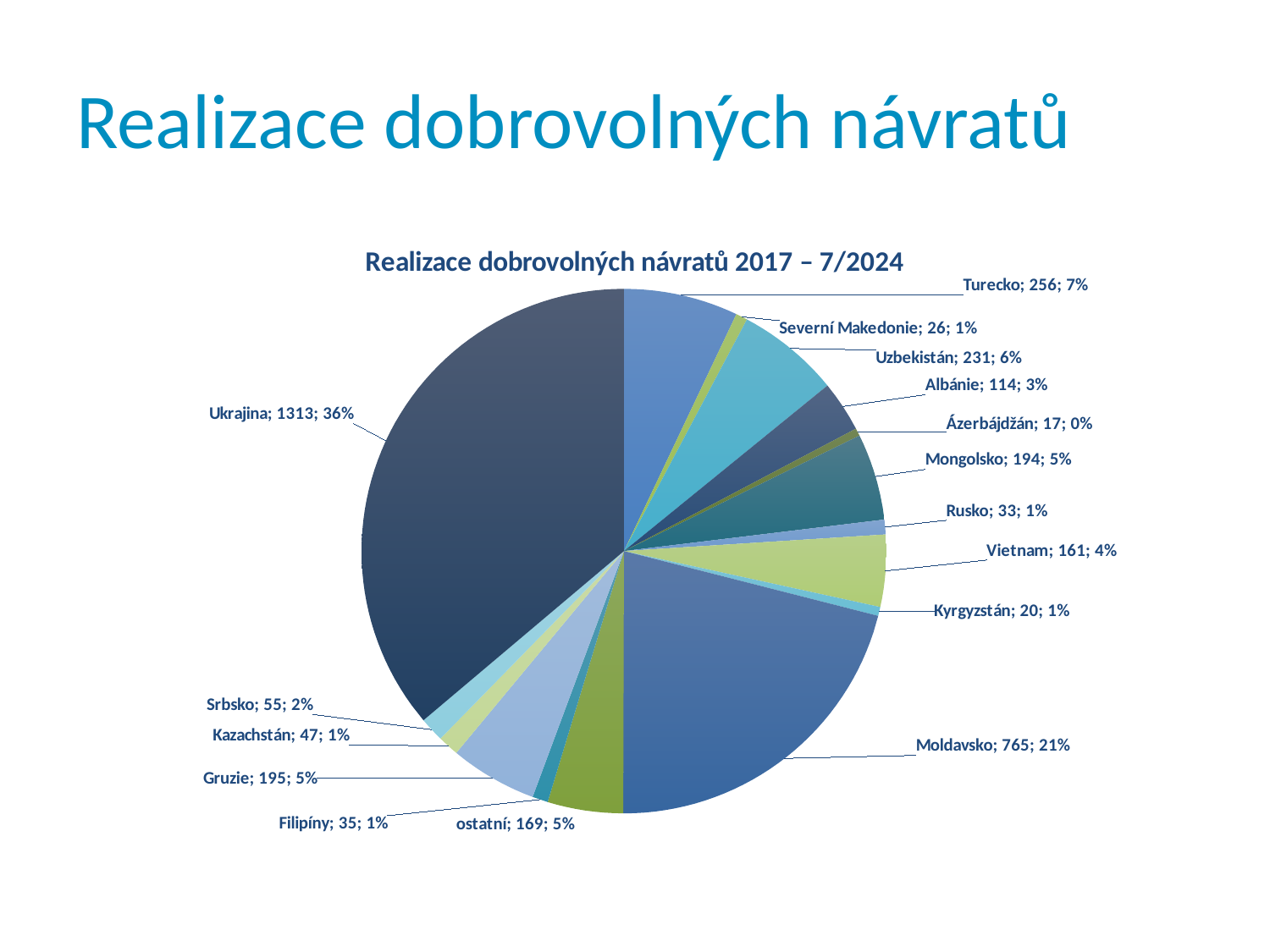

# Realizace dobrovolných návratů

### Chart: Realizace dobrovolných návratů 2017 – 7/2024

| Category |  |
|---|---|
| Turecko | 256.0 |
| Severní Makedonie | 26.0 |
| Uzbekistán | 231.0 |
| Albánie | 114.0 |
| Ázerbájdžán | 17.0 |
| Mongolsko | 194.0 |
| Rusko | 33.0 |
| Vietnam | 161.0 |
| Kyrgyzstán | 20.0 |
| Moldavsko | 765.0 |
| ostatní | 169.0 |
| Filipíny | 35.0 |
| Gruzie | 195.0 |
| Kazachstán | 47.0 |
| Srbsko | 55.0 |
| Ukrajina | 1313.0 |